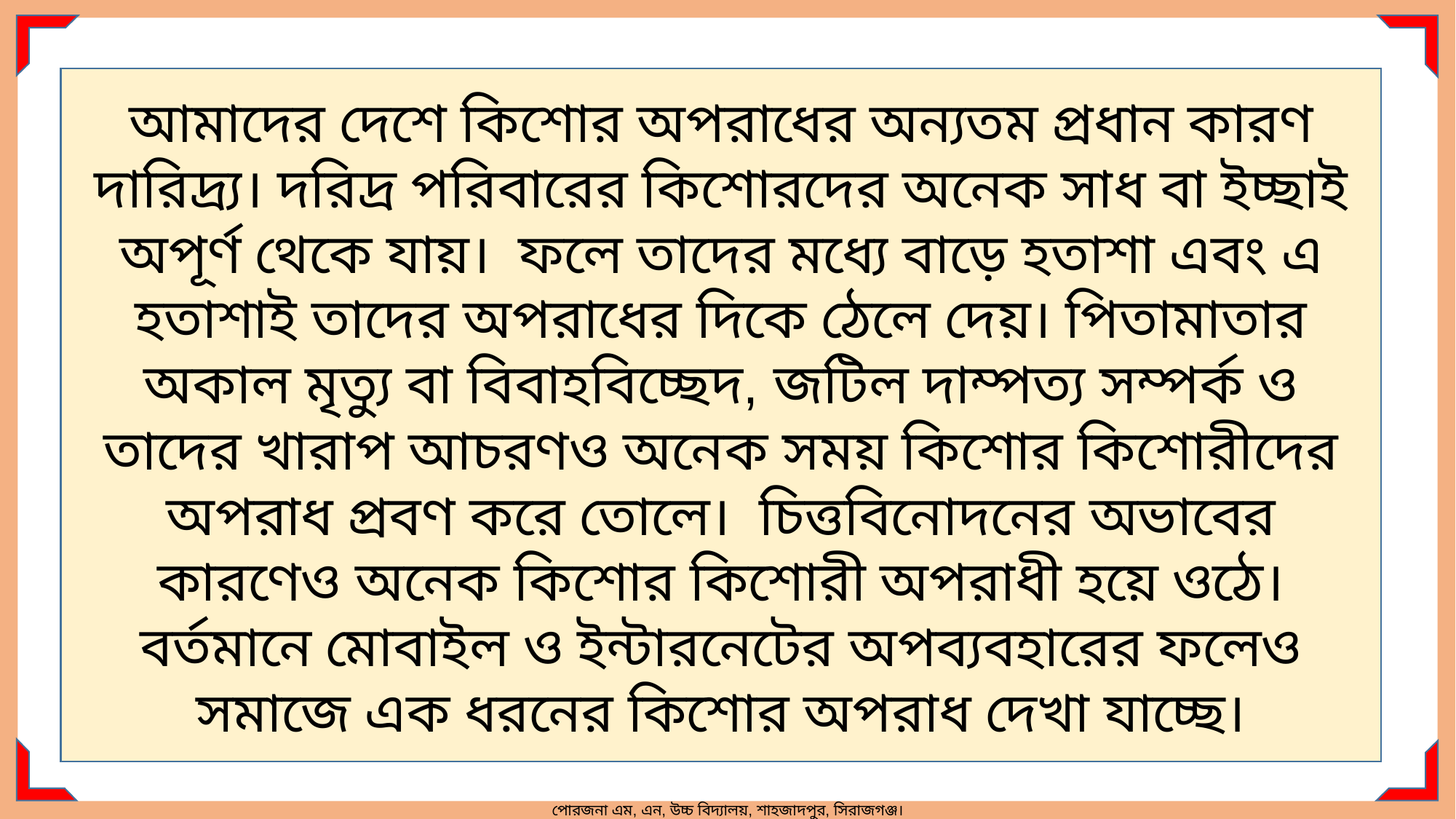

আমাদের দেশে কিশোর অপরাধের অন্যতম প্রধান কারণ দারিদ্র্য। দরিদ্র পরিবারের কিশোরদের অনেক সাধ বা ইচ্ছাই অপূর্ণ থেকে যায়।  ফলে তাদের মধ্যে বাড়ে হতাশা এবং এ হতাশাই তাদের অপরাধের দিকে ঠেলে দেয়। পিতামাতার অকাল মৃত্যু বা বিবাহবিচ্ছেদ, জটিল দাম্পত্য সম্পর্ক ও তাদের খারাপ আচরণও অনেক সময় কিশোর কিশোরীদের অপরাধ প্রবণ করে তোলে।  চিত্তবিনোদনের অভাবের কারণেও অনেক কিশোর কিশোরী অপরাধী হয়ে ওঠে। বর্তমানে মোবাইল ও ইন্টারনেটের অপব্যবহারের ফলেও সমাজে এক ধরনের কিশোর অপরাধ দেখা যাচ্ছে।